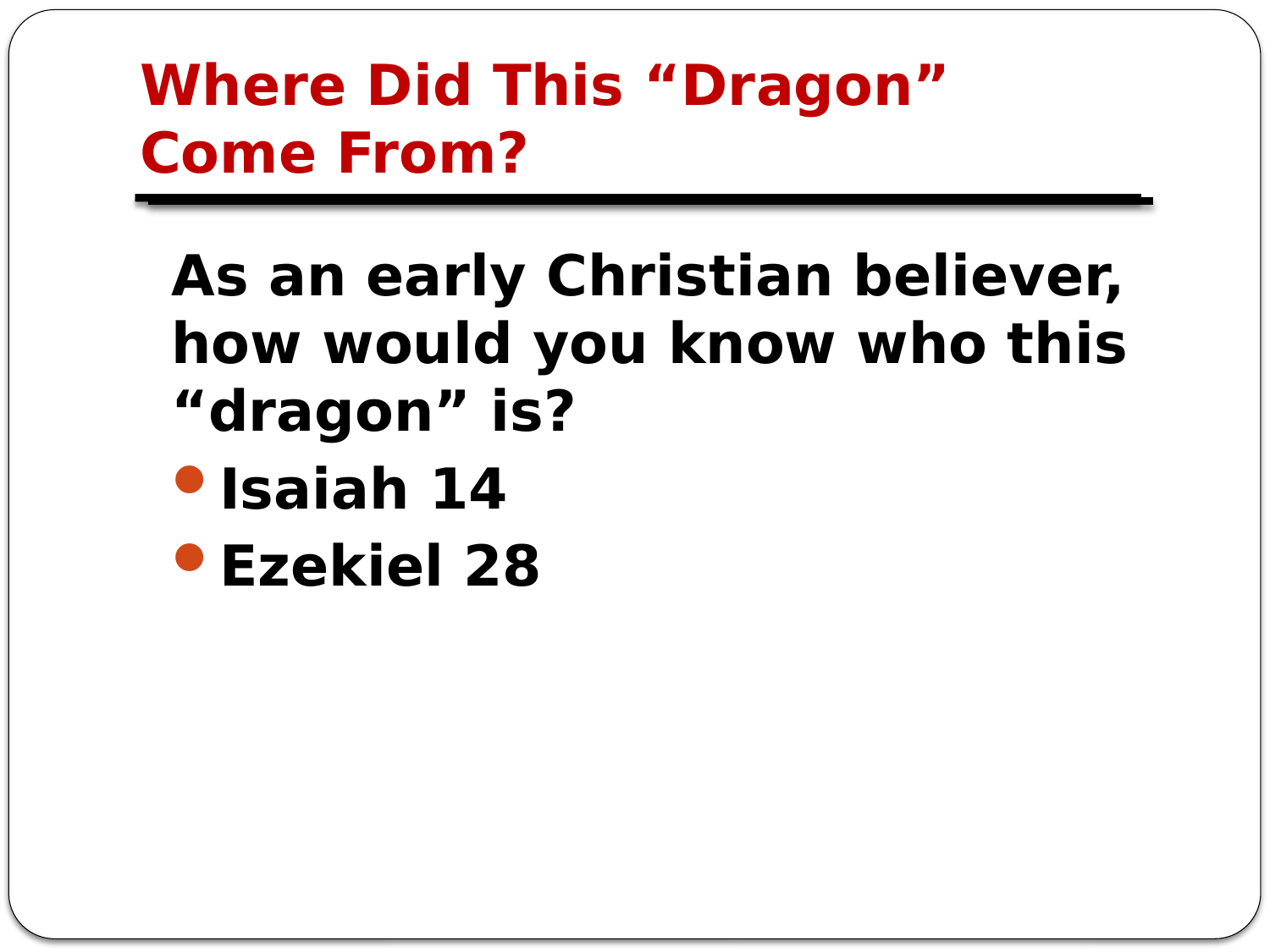

# Where Did This “Dragon” Come From?
As an early Christian believer, how would you know who this “dragon” is?
Isaiah 14
Ezekiel 28